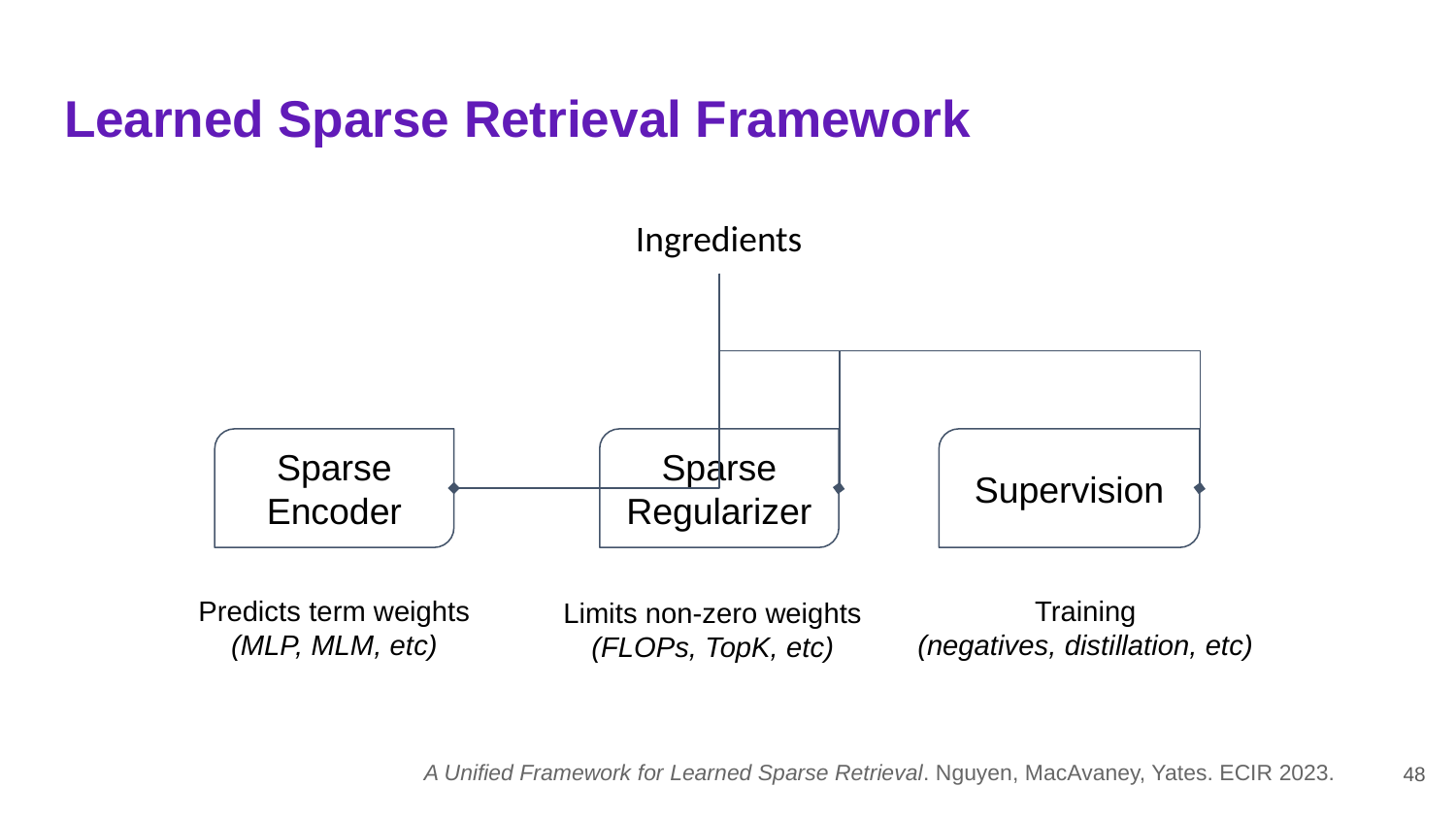

# Learned Sparse Retrieval Framework

Ingredients
Sparse Encoder
Sparse Regularizer
Supervision
Training
(negatives, distillation, etc)
Predicts term weights
(MLP, MLM, etc)
Limits non-zero weights
(FLOPs, TopK, etc)
48
A Unified Framework for Learned Sparse Retrieval. Nguyen, MacAvaney, Yates. ECIR 2023.